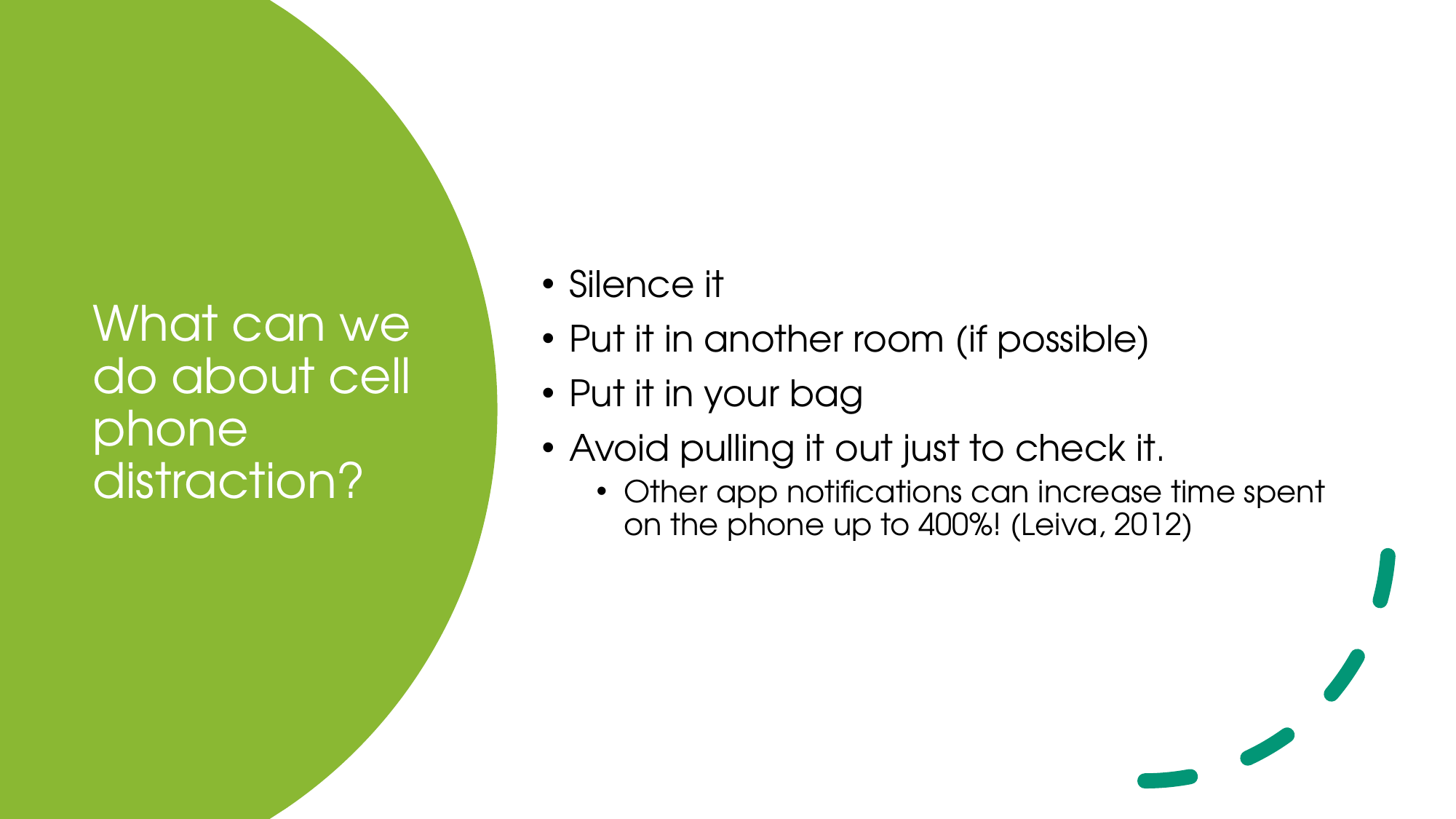

Silence it
Put it in another room (if possible)
Put it in your bag
Avoid pulling it out just to check it.
Other app notifications can increase time spent on the phone up to 400%! (Leiva, 2012)
# What can we do about cell phone distraction?